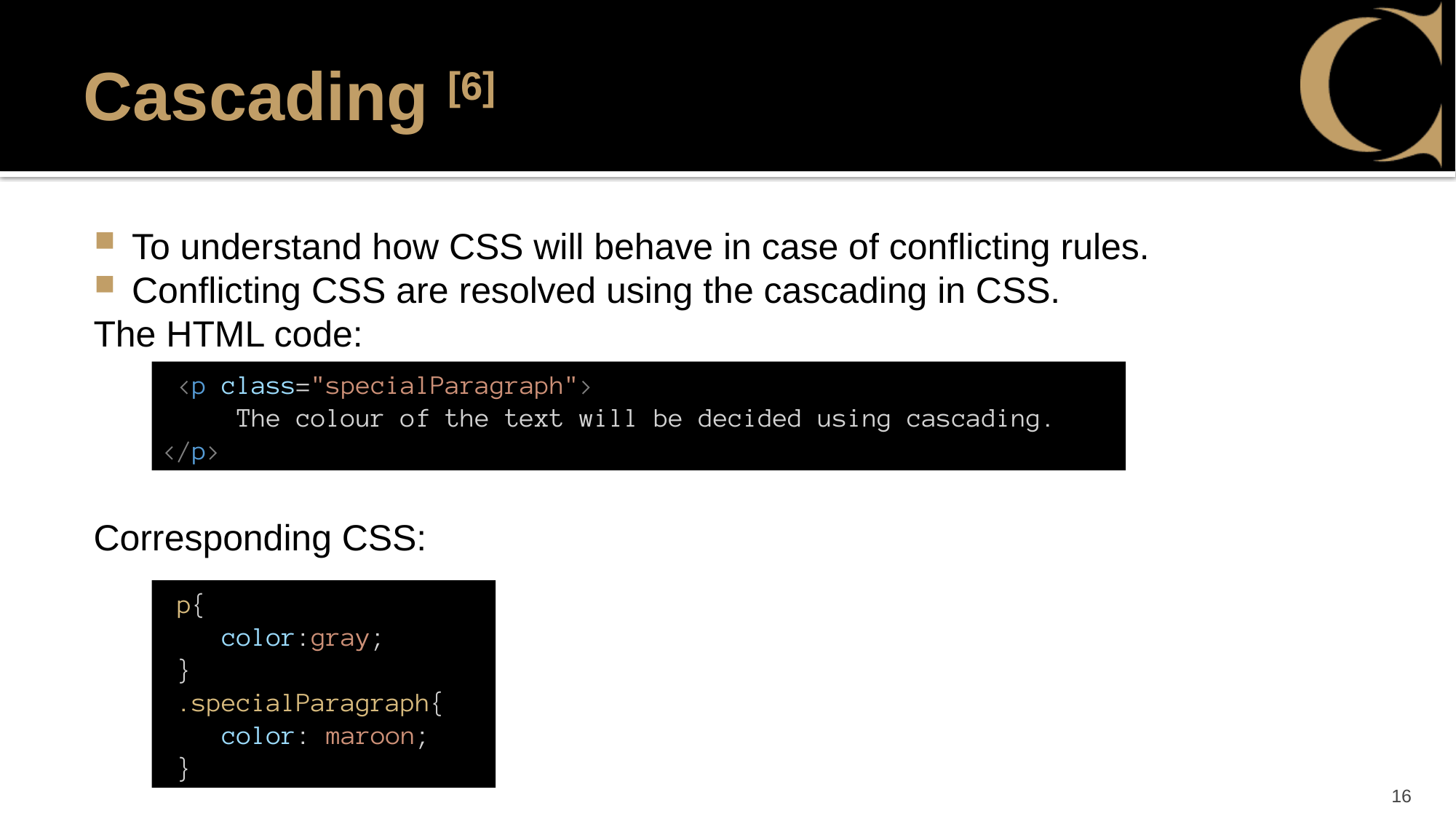

# Cascading [6]
To understand how CSS will behave in case of conflicting rules.
Conflicting CSS are resolved using the cascading in CSS.
The HTML code:

Corresponding CSS:

 <p class="specialParagraph">
     The colour of the text will be decided using cascading.
</p>
 p{
    color:gray;
 }
 .specialParagraph{
    color: maroon;
 }
16